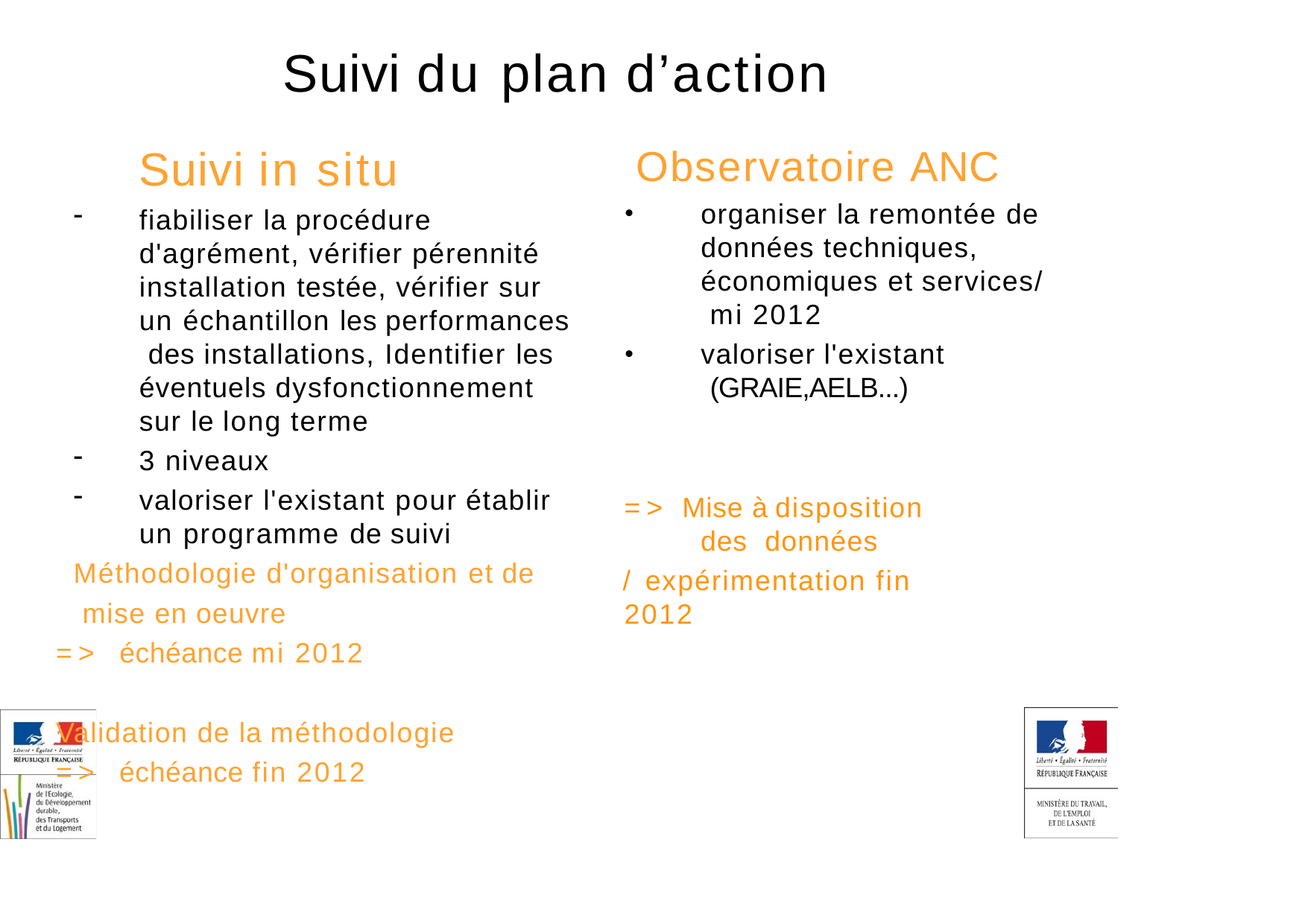

# Suivi du plan d’action
Suivi in situ
fiabiliser la procédure  d'agrément, vérifier pérennité  installation testée, vérifier sur  un échantillon les performances  des installations, Identifier les  éventuels dysfonctionnement  sur le long terme
3 niveaux
valoriser l'existant pour établir
Observatoire ANC
organiser la remontée de  données techniques,  économiques et services/  mi 2012
valoriser l'existant  (GRAIE,AELB...)
•
•
=> Mise à disposition des  données
/ expérimentation fin 2012
un programme de suivi
Méthodologie d'organisation et de  mise en oeuvre
=>	échéance mi 2012
Validation de la méthodologie
=>	échéance fin 2012